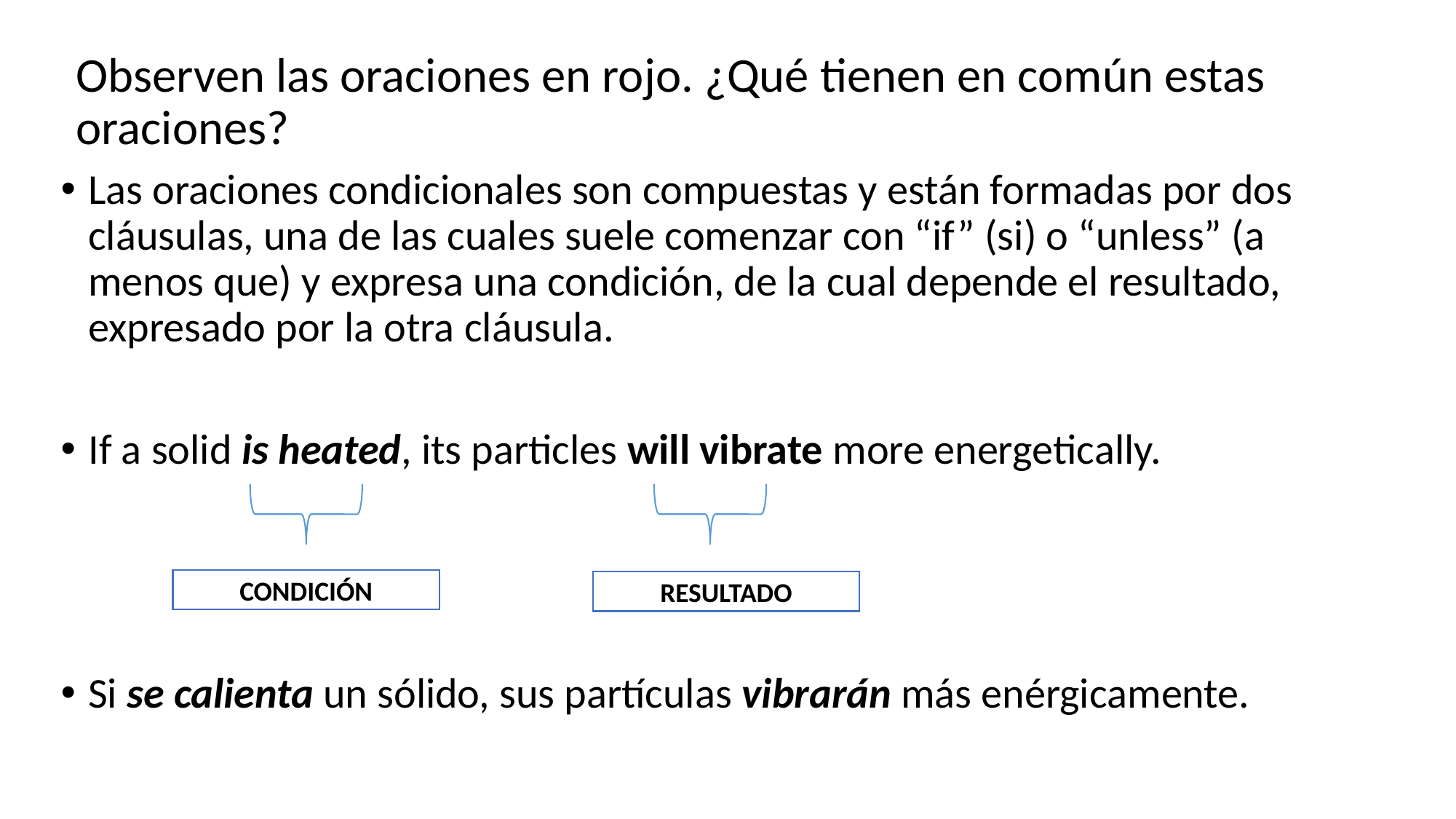

# Observen las oraciones en rojo. ¿Qué tienen en común estas oraciones?
Las oraciones condicionales son compuestas y están formadas por dos cláusulas, una de las cuales suele comenzar con “if” (si) o “unless” (a menos que) y expresa una condición, de la cual depende el resultado, expresado por la otra cláusula.

If a solid is heated, its particles will vibrate more energetically.

Si se calienta un sólido, sus partículas vibrarán más enérgicamente.

CONDICIÓN
RESULTADO